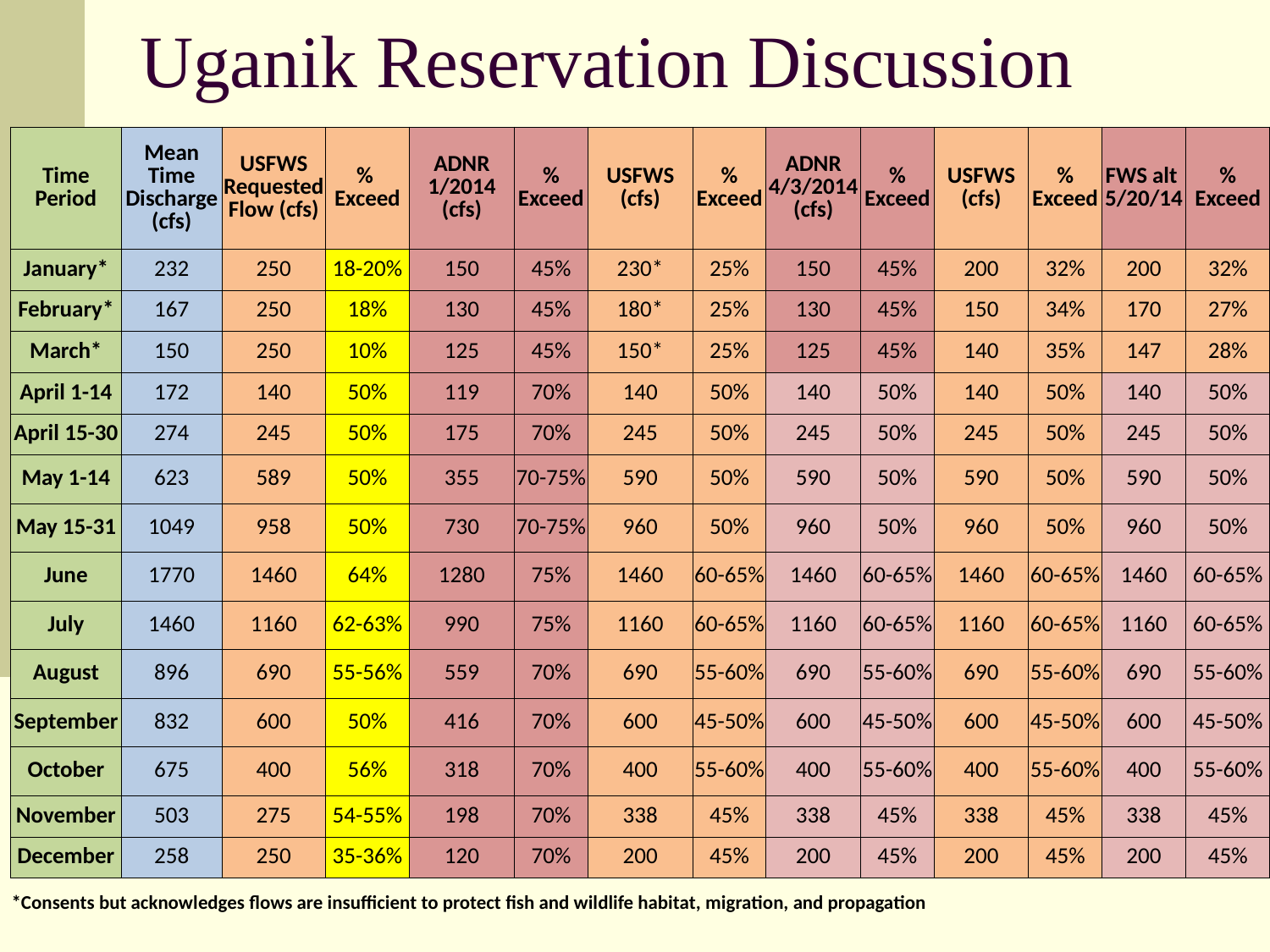

# Uganik Reservation Discussion
| Time Period | Mean Time Discharge (cfs) | USFWS Requested Flow (cfs) | % Exceed | ADNR 1/2014 (cfs) | % Exceed | USFWS (cfs) | % Exceed | ADNR 4/3/2014 (cfs) | % Exceed | USFWS (cfs) | % Exceed | FWS alt 5/20/14 | % Exceed |
| --- | --- | --- | --- | --- | --- | --- | --- | --- | --- | --- | --- | --- | --- |
| January\* | 232 | 250 | 18-20% | 150 | 45% | 230\* | 25% | 150 | 45% | 200 | 32% | 200 | 32% |
| February\* | 167 | 250 | 18% | 130 | 45% | 180\* | 25% | 130 | 45% | 150 | 34% | 170 | 27% |
| March\* | 150 | 250 | 10% | 125 | 45% | 150\* | 25% | 125 | 45% | 140 | 35% | 147 | 28% |
| April 1-14 | 172 | 140 | 50% | 119 | 70% | 140 | 50% | 140 | 50% | 140 | 50% | 140 | 50% |
| April 15-30 | 274 | 245 | 50% | 175 | 70% | 245 | 50% | 245 | 50% | 245 | 50% | 245 | 50% |
| May 1-14 | 623 | 589 | 50% | 355 | 70-75% | 590 | 50% | 590 | 50% | 590 | 50% | 590 | 50% |
| May 15-31 | 1049 | 958 | 50% | 730 | 70-75% | 960 | 50% | 960 | 50% | 960 | 50% | 960 | 50% |
| June | 1770 | 1460 | 64% | 1280 | 75% | 1460 | 60-65% | 1460 | 60-65% | 1460 | 60-65% | 1460 | 60-65% |
| July | 1460 | 1160 | 62-63% | 990 | 75% | 1160 | 60-65% | 1160 | 60-65% | 1160 | 60-65% | 1160 | 60-65% |
| August | 896 | 690 | 55-56% | 559 | 70% | 690 | 55-60% | 690 | 55-60% | 690 | 55-60% | 690 | 55-60% |
| September | 832 | 600 | 50% | 416 | 70% | 600 | 45-50% | 600 | 45-50% | 600 | 45-50% | 600 | 45-50% |
| October | 675 | 400 | 56% | 318 | 70% | 400 | 55-60% | 400 | 55-60% | 400 | 55-60% | 400 | 55-60% |
| November | 503 | 275 | 54-55% | 198 | 70% | 338 | 45% | 338 | 45% | 338 | 45% | 338 | 45% |
| December | 258 | 250 | 35-36% | 120 | 70% | 200 | 45% | 200 | 45% | 200 | 45% | 200 | 45% |
| \*Consents but acknowledges flows are insufficient to protect fish and wildlife habitat, migration, and propagation |  |  |  |  |  |  |  |  |  |  |  |  |  |